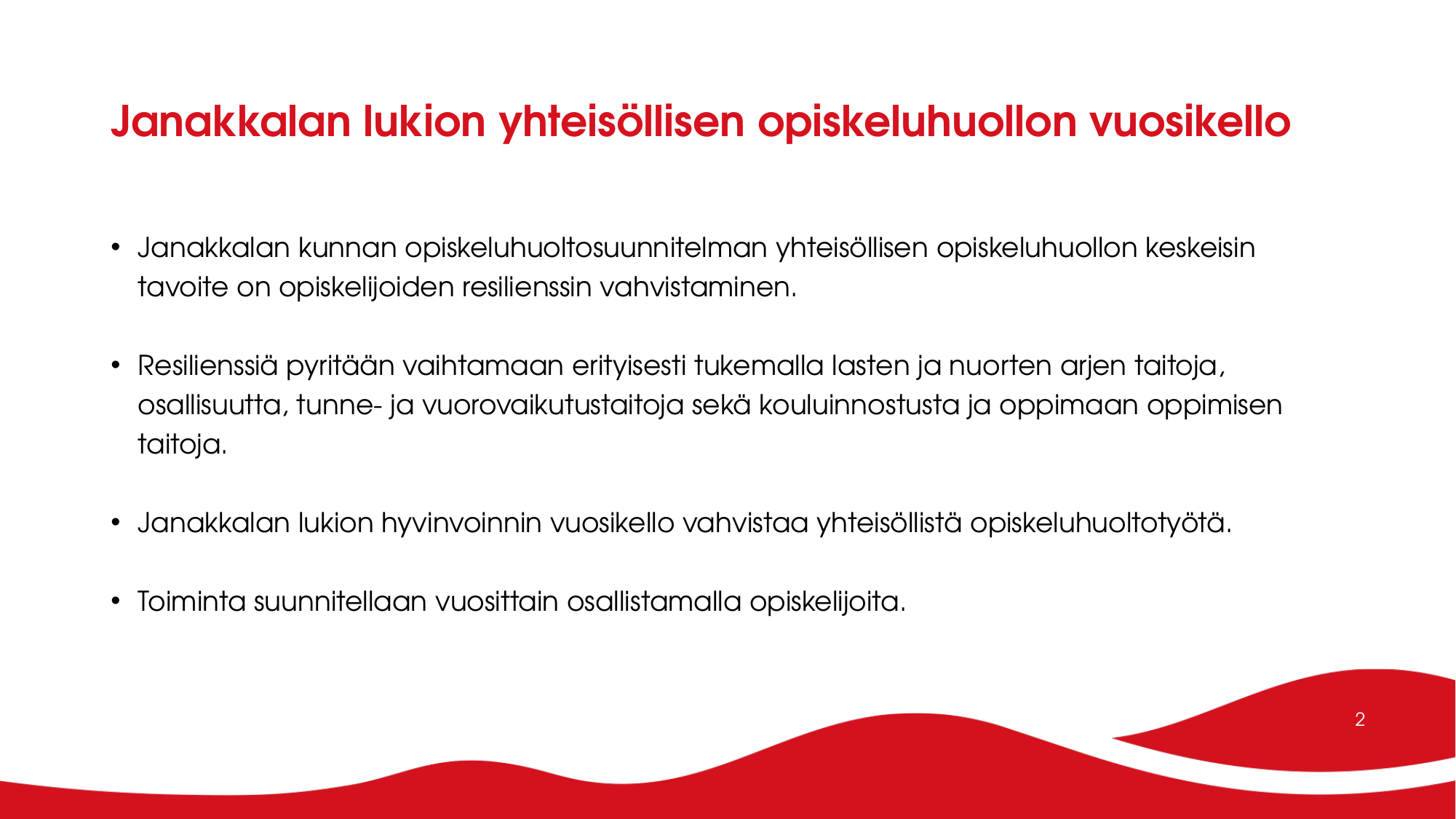

# Janakkalan lukion yhteisöllisen opiskeluhuollon vuosikello
Janakkalan kunnan opiskeluhuoltosuunnitelman yhteisöllisen opiskeluhuollon keskeisin tavoite on opiskelijoiden resilienssin vahvistaminen.

Resilienssiä pyritään vaihtamaan erityisesti tukemalla lasten ja nuorten arjen taitoja, osallisuutta, tunne- ja vuorovaikutustaitoja sekä kouluinnostusta ja oppimaan oppimisen taitoja.

Janakkalan lukion hyvinvoinnin vuosikello vahvistaa yhteisöllistä opiskeluhuoltotyötä.

Toiminta suunnitellaan vuosittain osallistamalla opiskelijoita.

2